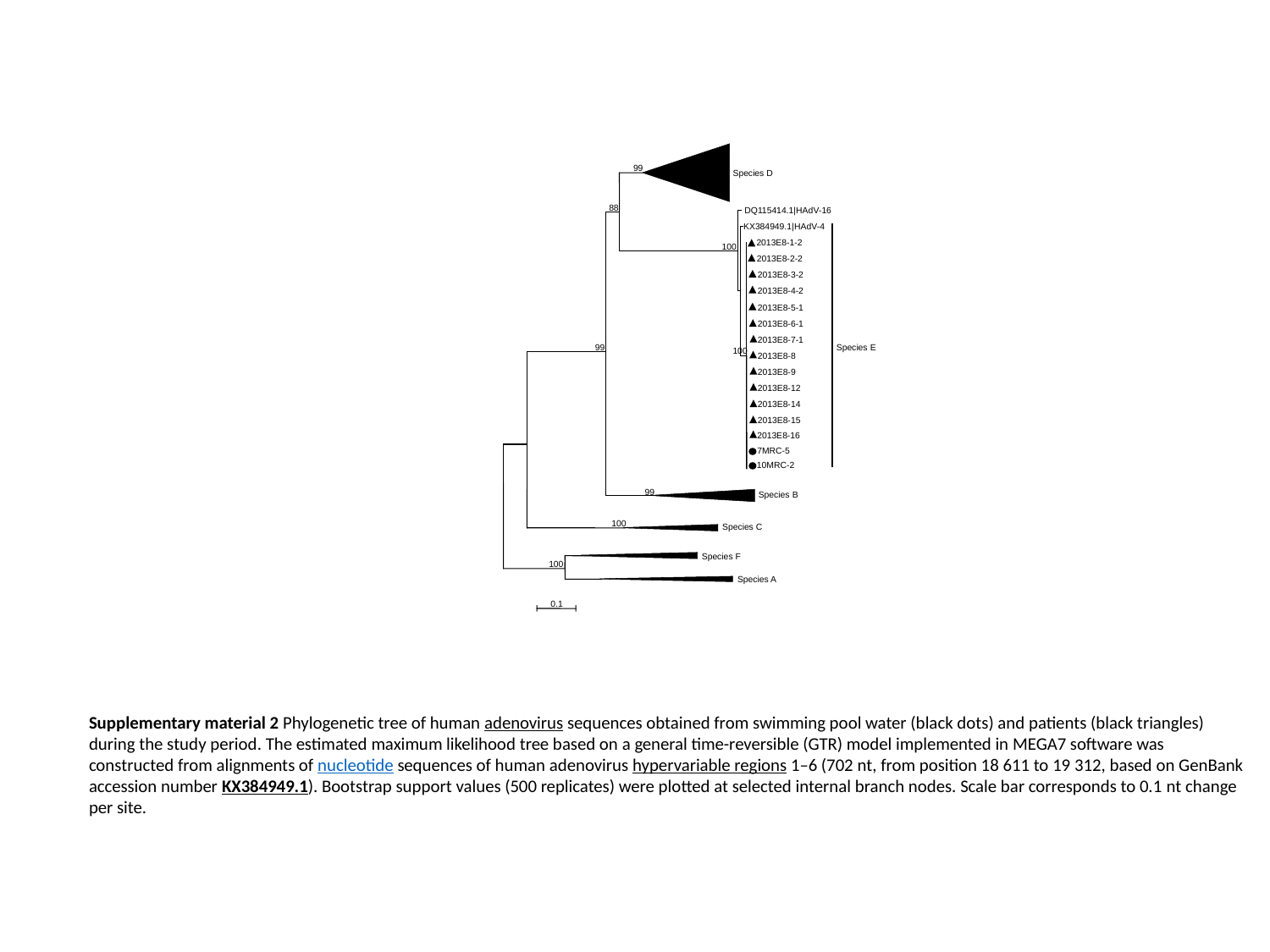

99
 Species D

88
 DQ115414.1|HAdV-16

KX384949.1|HAdV-4

 2013E8-1-2

100

 2013E8-2-2

 2013E8-3-2

 2013E8-4-2

 2013E8-5-1

 2013E8-6-1

 2013E8-7-1

99
100
 2013E8-8

 2013E8-9

 2013E8-12

 2013E8-14

 2013E8-15

 2013E8-16

 7MRC-5

 10MRC-2

99

 Species B

100
 Species C

 Species F

100

 Species A

0.1

 Species E
Supplementary material 2 Phylogenetic tree of human adenovirus sequences obtained from swimming pool water (black dots) and patients (black triangles) during the study period. The estimated maximum likelihood tree based on a general time-reversible (GTR) model implemented in MEGA7 software was constructed from alignments of nucleotide sequences of human adenovirus hypervariable regions 1–6 (702 nt, from position 18 611 to 19 312, based on GenBank accession number KX384949.1). Bootstrap support values (500 replicates) were plotted at selected internal branch nodes. Scale bar corresponds to 0.1 nt change per site.